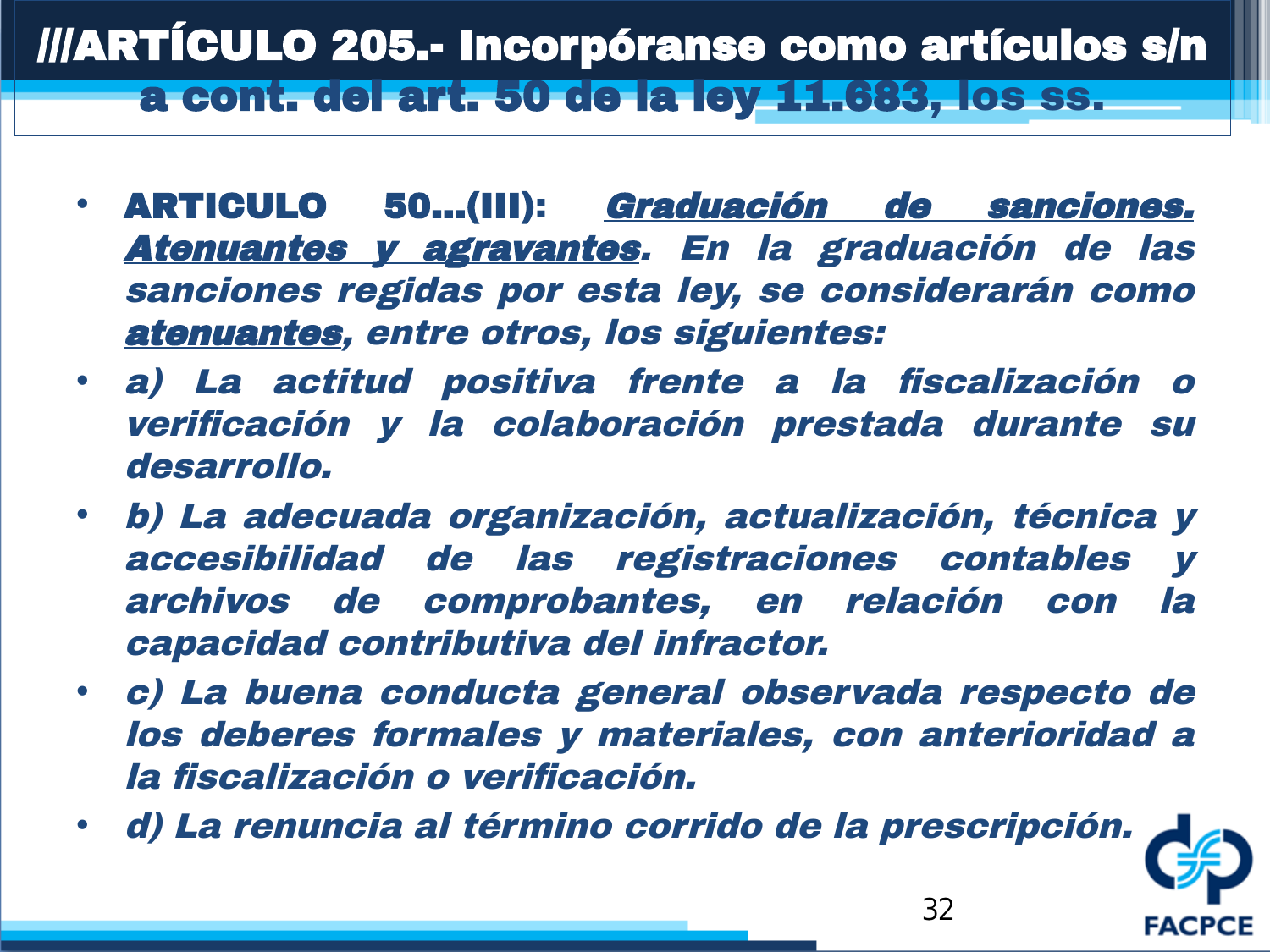

# ///ARTÍCULO 205.- Incorpóranse como artículos s/n a cont. del art. 50 de la ley 11.683, los ss.
ARTICULO 50…(III): Graduación de sanciones. Atenuantes y agravantes. En la graduación de las sanciones regidas por esta ley, se considerarán como atenuantes, entre otros, los siguientes:
a) La actitud positiva frente a la fiscalización o verificación y la colaboración prestada durante su desarrollo.
b) La adecuada organización, actualización, técnica y accesibilidad de las registraciones contables y archivos de comprobantes, en relación con la capacidad contributiva del infractor.
c) La buena conducta general observada respecto de los deberes formales y materiales, con anterioridad a la fiscalización o verificación.
d) La renuncia al término corrido de la prescripción.

32